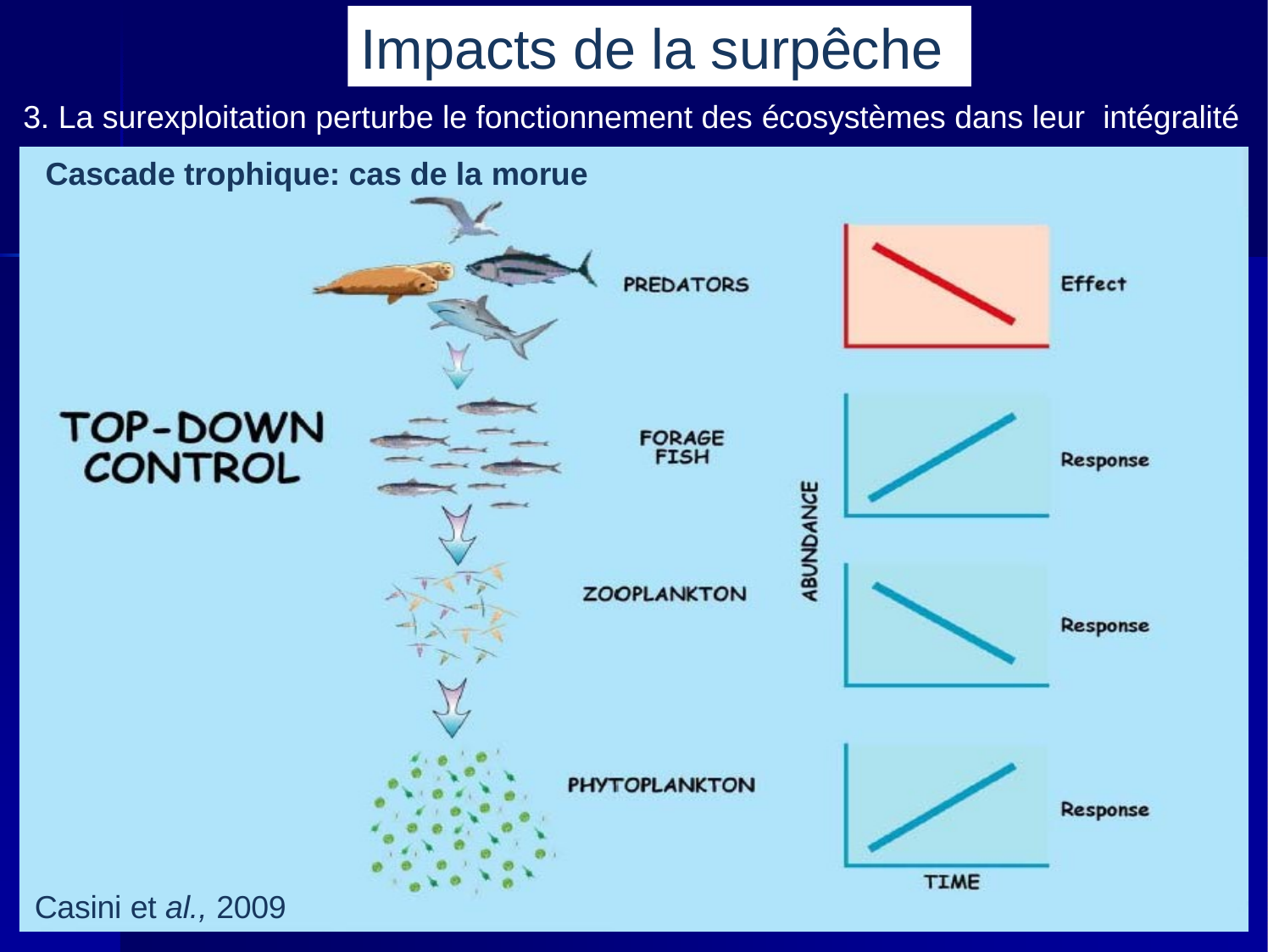

Impacts de la surpêche
3. La surexploitation perturbe le fonctionnement des écosystèmes dans leur  intégralité
Cascade trophique: cas de la morue

Casini et al., 2009